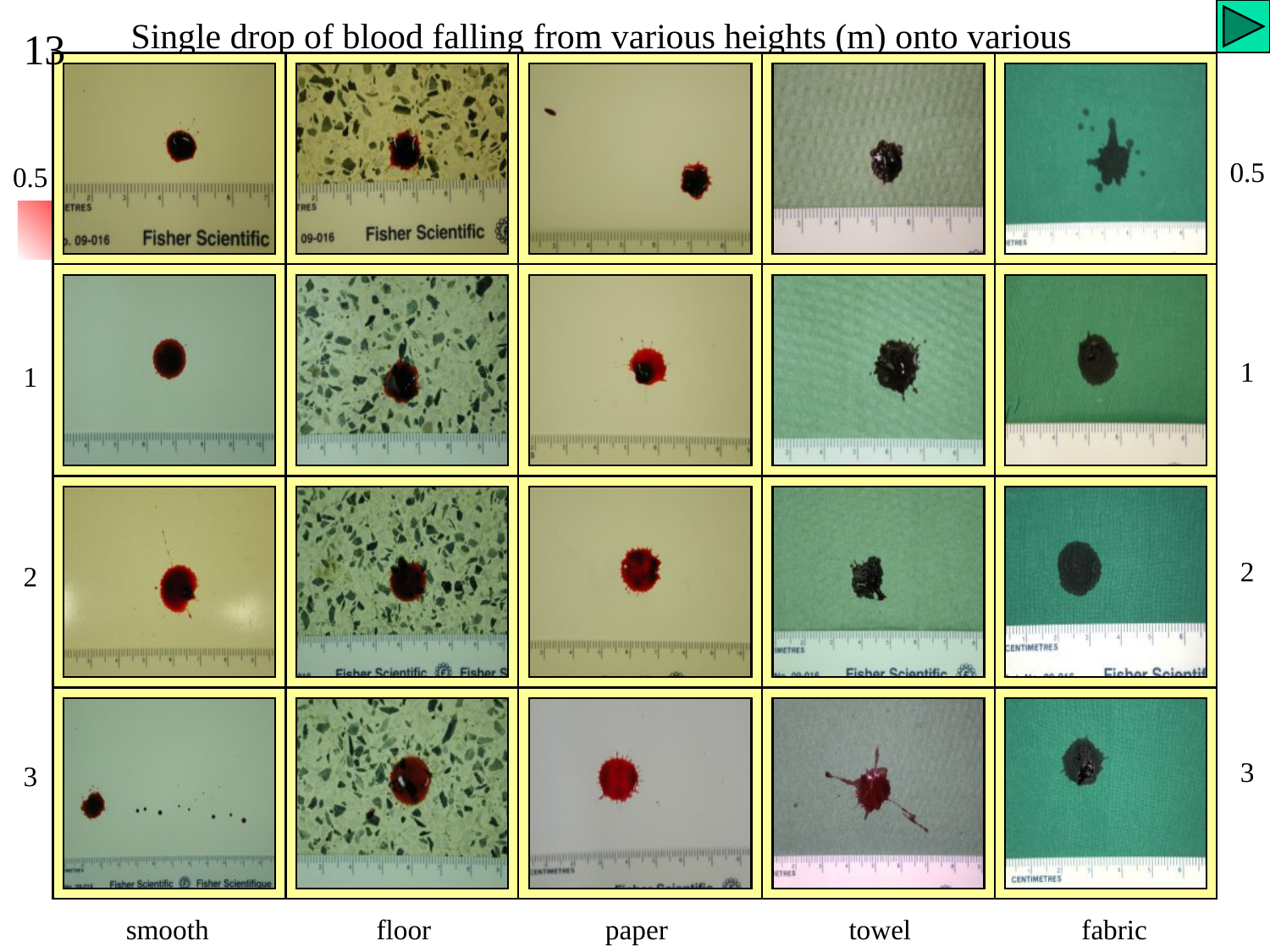

Single drop of blood falling from various heights (m) onto various surfaces
13

0.5
1
2
3
0.5
1
2
3

# Height/Surface

smooth
floor
paper
towel
fabric